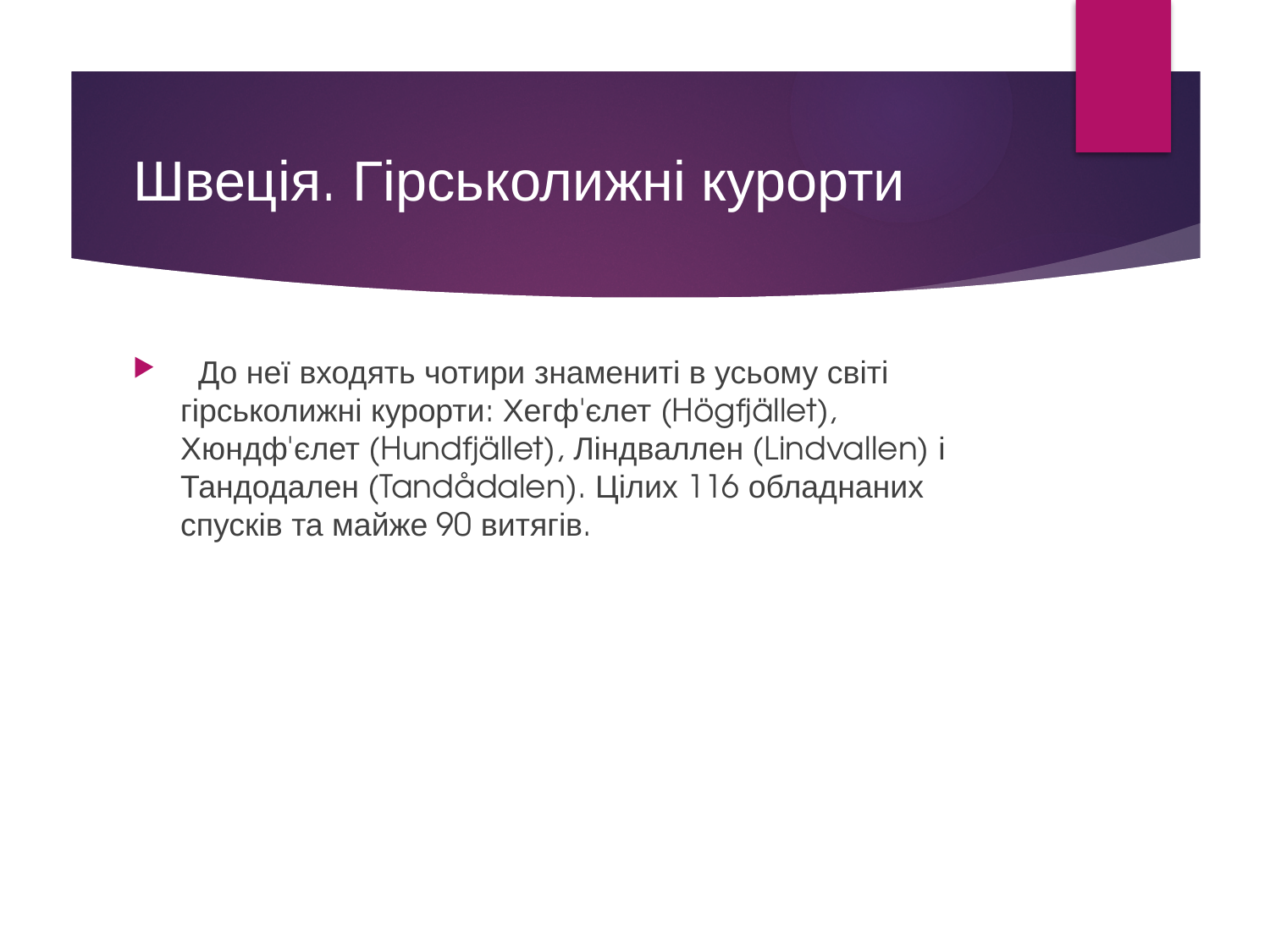

# Швеція. Гірськолижні курорти
  До неї входять чотири знамениті в усьому світі гірськолижні курорти: Хегф'єлет (Högfjället), Хюндф'єлет (Hundfjället), Ліндваллен (Lindvallen) і Тандодален (Tandådalen). Цілих 116 обладнаних спусків та майже 90 витягів.